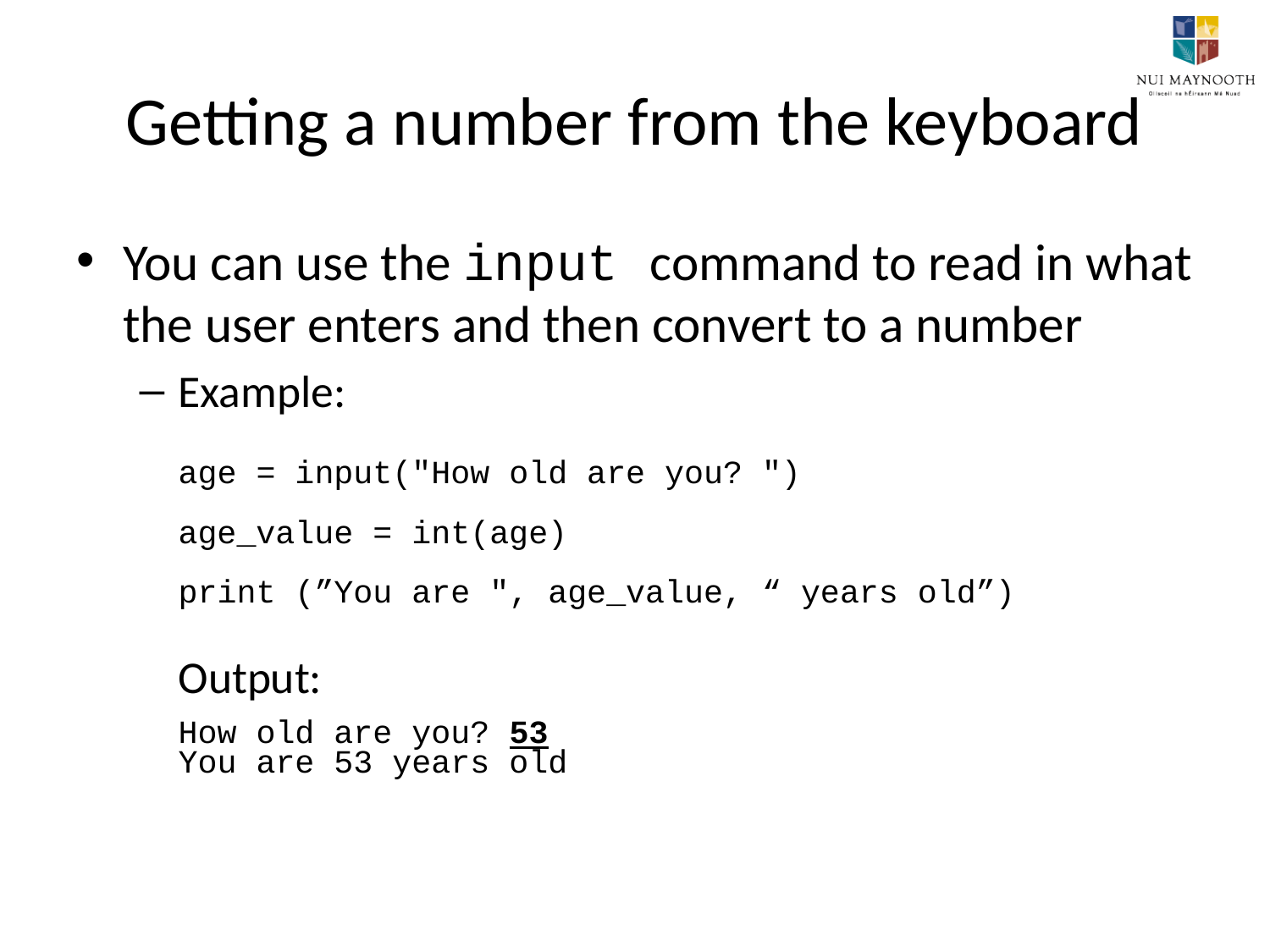

# Getting a number from the keyboard
You can use the input command to read in what the user enters and then convert to a number
Example:

	age = input("How old are you? ")

  age_value = int(age)

	print (”You are ", age_value, “ years old”)

	Output:

	How old are you? 53
	You are 53 years old